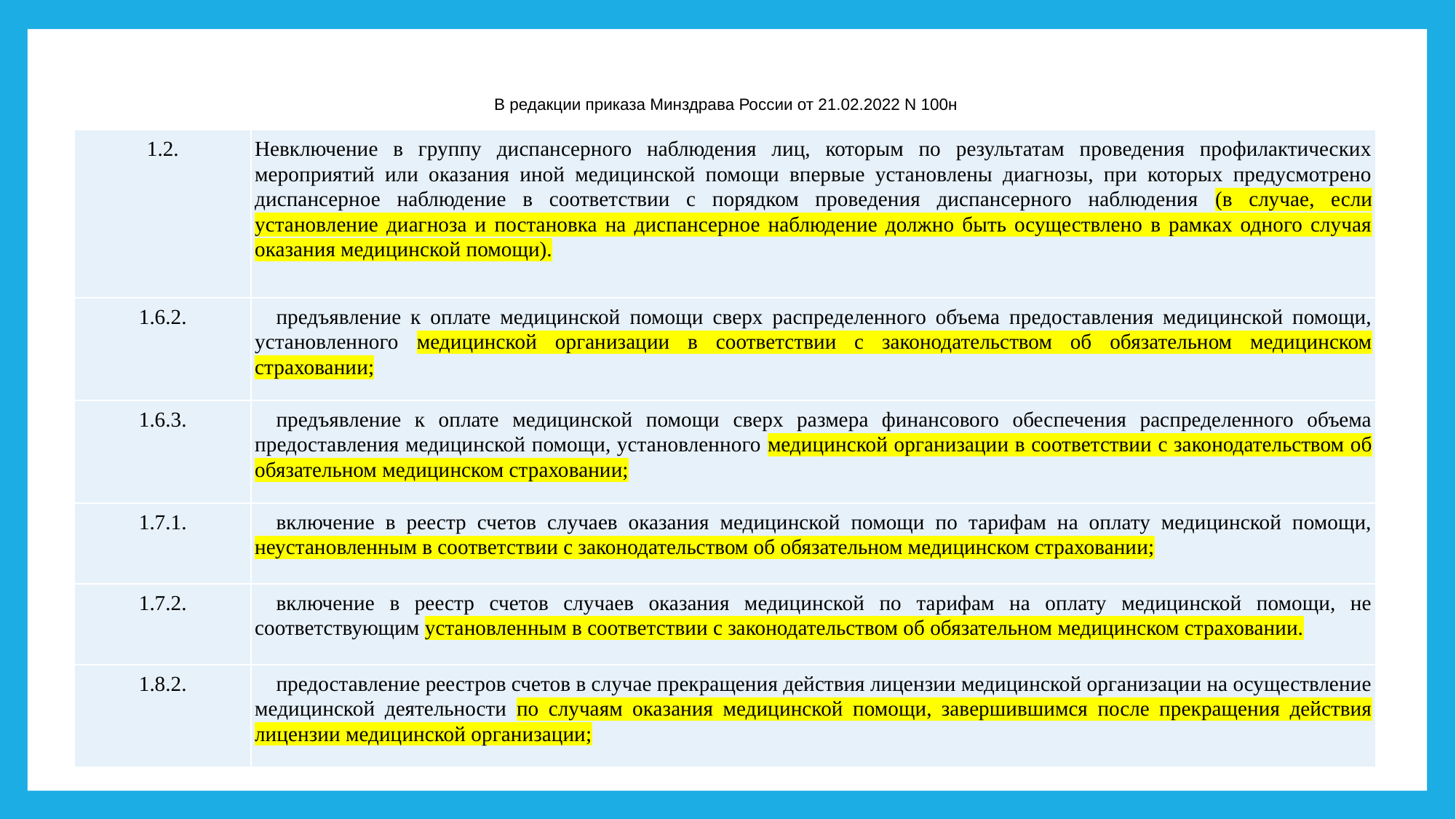

# В редакции приказа Минздрава России от 21.02.2022 N 100н
| 1.2. | Невключение в группу диспансерного наблюдения лиц, которым по результатам проведения профилактических мероприятий или оказания иной медицинской помощи впервые установлены диагнозы, при которых предусмотрено диспансерное наблюдение в соответствии с порядком проведения диспансерного наблюдения (в случае, если установление диагноза и постановка на диспансерное наблюдение должно быть осуществлено в рамках одного случая оказания медицинской помощи). |
| --- | --- |
| 1.6.2. | предъявление к оплате медицинской помощи сверх распределенного объема предоставления медицинской помощи, установленного медицинской организации в соответствии с законодательством об обязательном медицинском страховании; |
| 1.6.3. | предъявление к оплате медицинской помощи сверх размера финансового обеспечения распределенного объема предоставления медицинской помощи, установленного медицинской организации в соответствии с законодательством об обязательном медицинском страховании; |
| 1.7.1. | включение в реестр счетов случаев оказания медицинской помощи по тарифам на оплату медицинской помощи, неустановленным в соответствии с законодательством об обязательном медицинском страховании; |
| 1.7.2. | включение в реестр счетов случаев оказания медицинской по тарифам на оплату медицинской помощи, не соответствующим установленным в соответствии с законодательством об обязательном медицинском страховании. |
| 1.8.2. | предоставление реестров счетов в случае прекращения действия лицензии медицинской организации на осуществление медицинской деятельности по случаям оказания медицинской помощи, завершившимся после прекращения действия лицензии медицинской организации; |